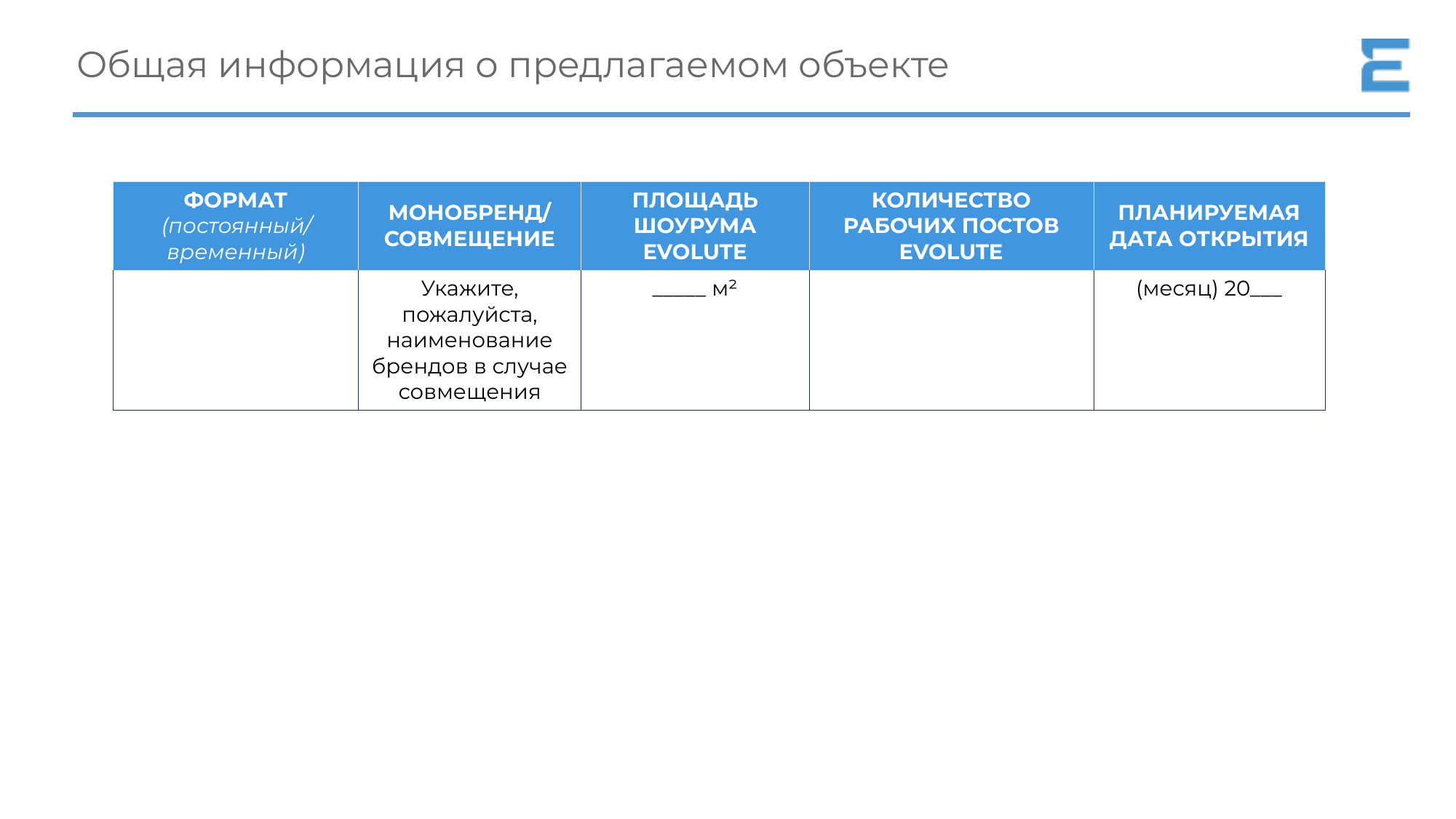

# Общая информация о предлагаемом объекте
| ФОРМАТ (постоянный/временный) | МОНОБРЕНД/ СОВМЕЩЕНИЕ | ПЛОЩАДЬ ШОУРУМА EVOLUTE | КОЛИЧЕСТВО РАБОЧИХ ПОСТОВ EVOLUTE | ПЛАНИРУЕМАЯ ДАТА ОТКРЫТИЯ |
| --- | --- | --- | --- | --- |
|  | Укажите, пожалуйста, наименование брендов в случае совмещения | \_\_\_\_\_ м² |  | (месяц) 20\_\_\_ |